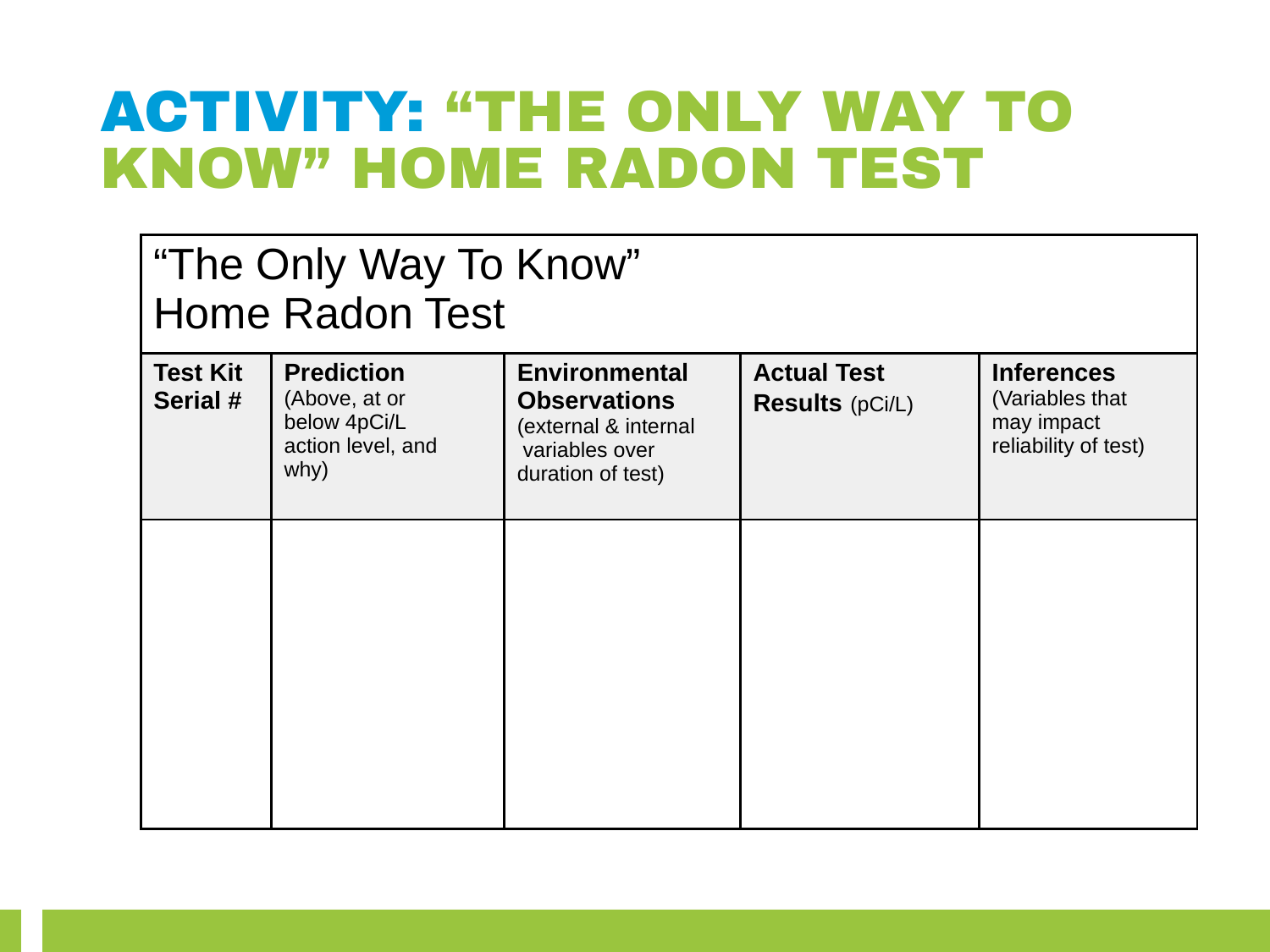

ACTIVITY: “THE ONLY WAY TO KNOW” HOME RADON TEST
| “The Only Way To Know” Home Radon Test |  |  |  |  |
| --- | --- | --- | --- | --- |
| Test Kit Serial # | Prediction (Above, at or below 4pCi/L action level, and why) | Environmental Observations (external & internal variables over duration of test) | Actual Test Results (pCi/L) | Inferences (Variables that may impact reliability of test) |
|  |  |  |  |  |